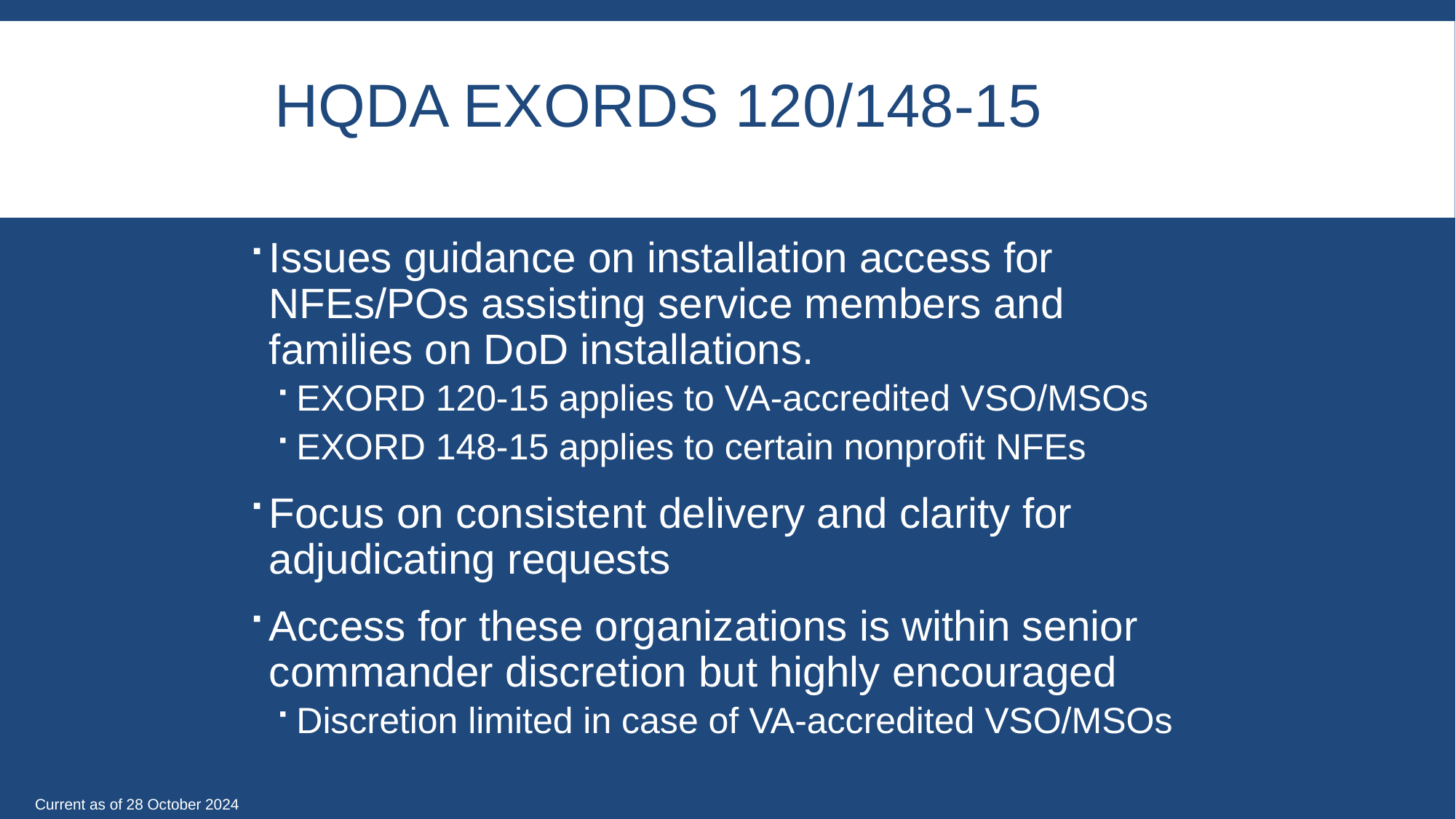

# HQDA EXORDs 120/148-15
Issues guidance on installation access for NFEs/POs assisting service members and families on DoD installations.
EXORD 120-15 applies to VA-accredited VSO/MSOs
EXORD 148-15 applies to certain nonprofit NFEs
Focus on consistent delivery and clarity for adjudicating requests
Access for these organizations is within senior commander discretion but highly encouraged
Discretion limited in case of VA-accredited VSO/MSOs